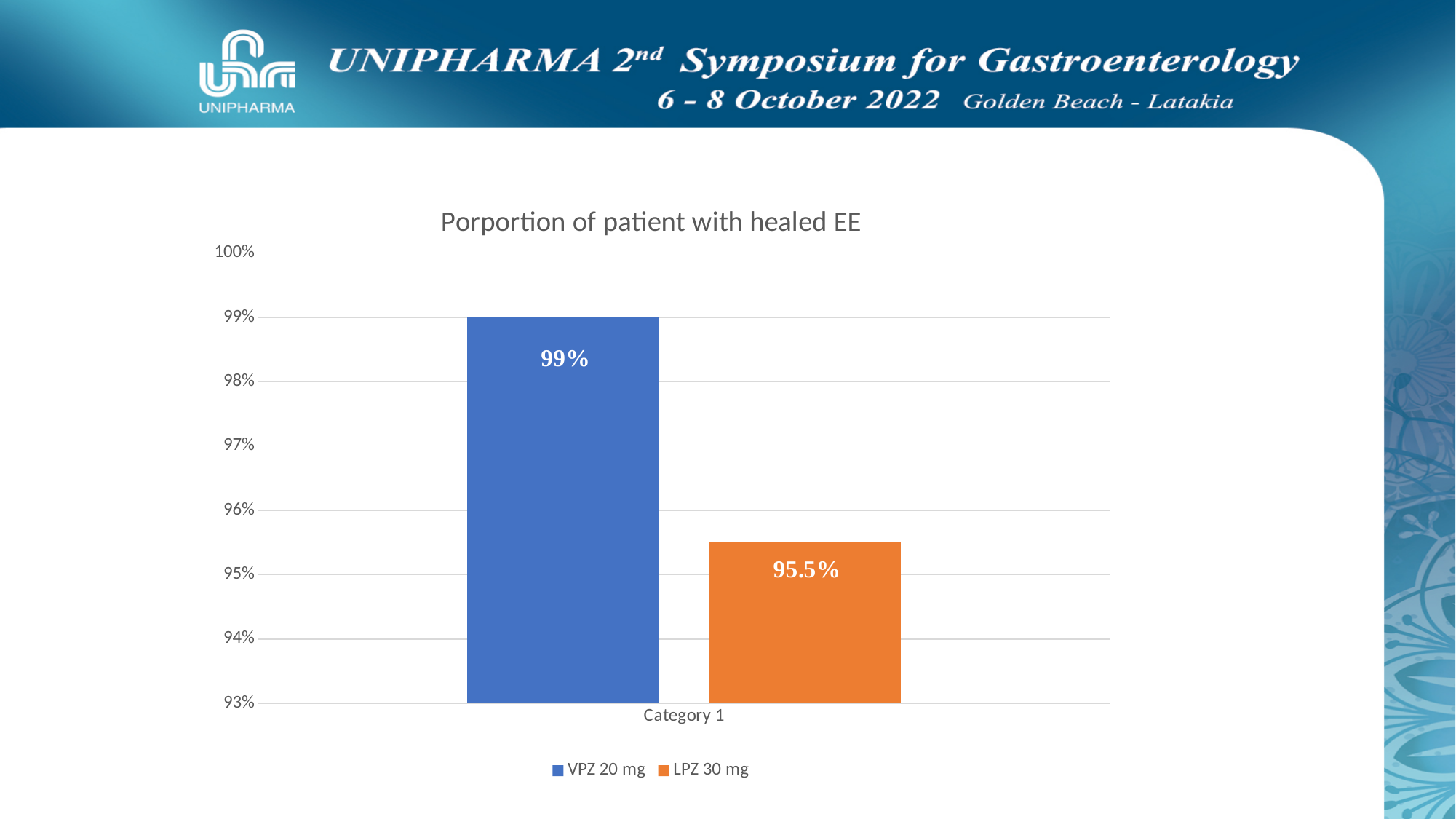

### Chart: Porportion of patient with healed EE

| Category | VPZ 20 mg | LPZ 30 mg |
|---|---|---|
| Category 1 | 0.99 | 0.9550000000000003 |